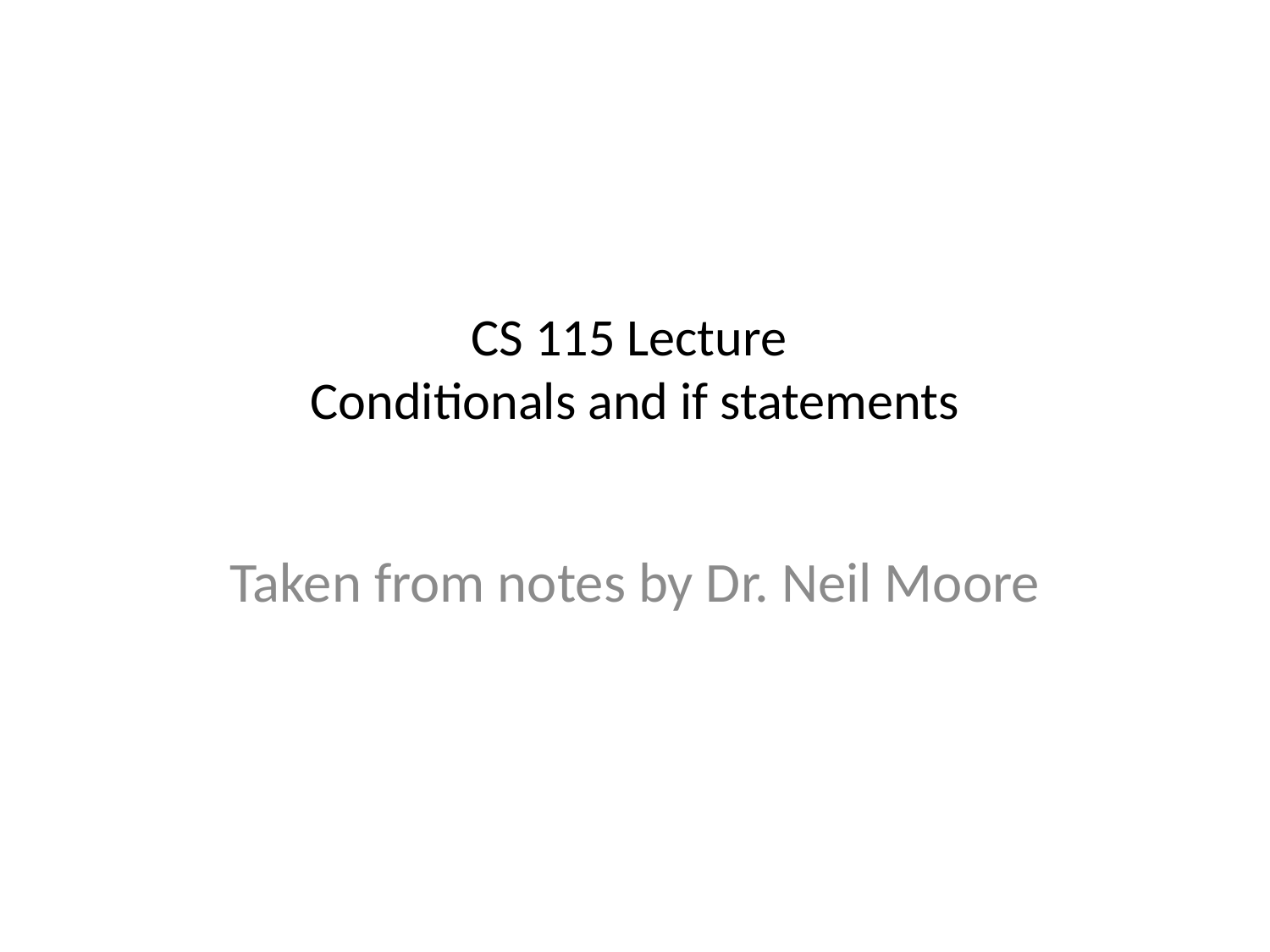

# CS 115 Lecture Conditionals and if statements
Taken from notes by Dr. Neil Moore